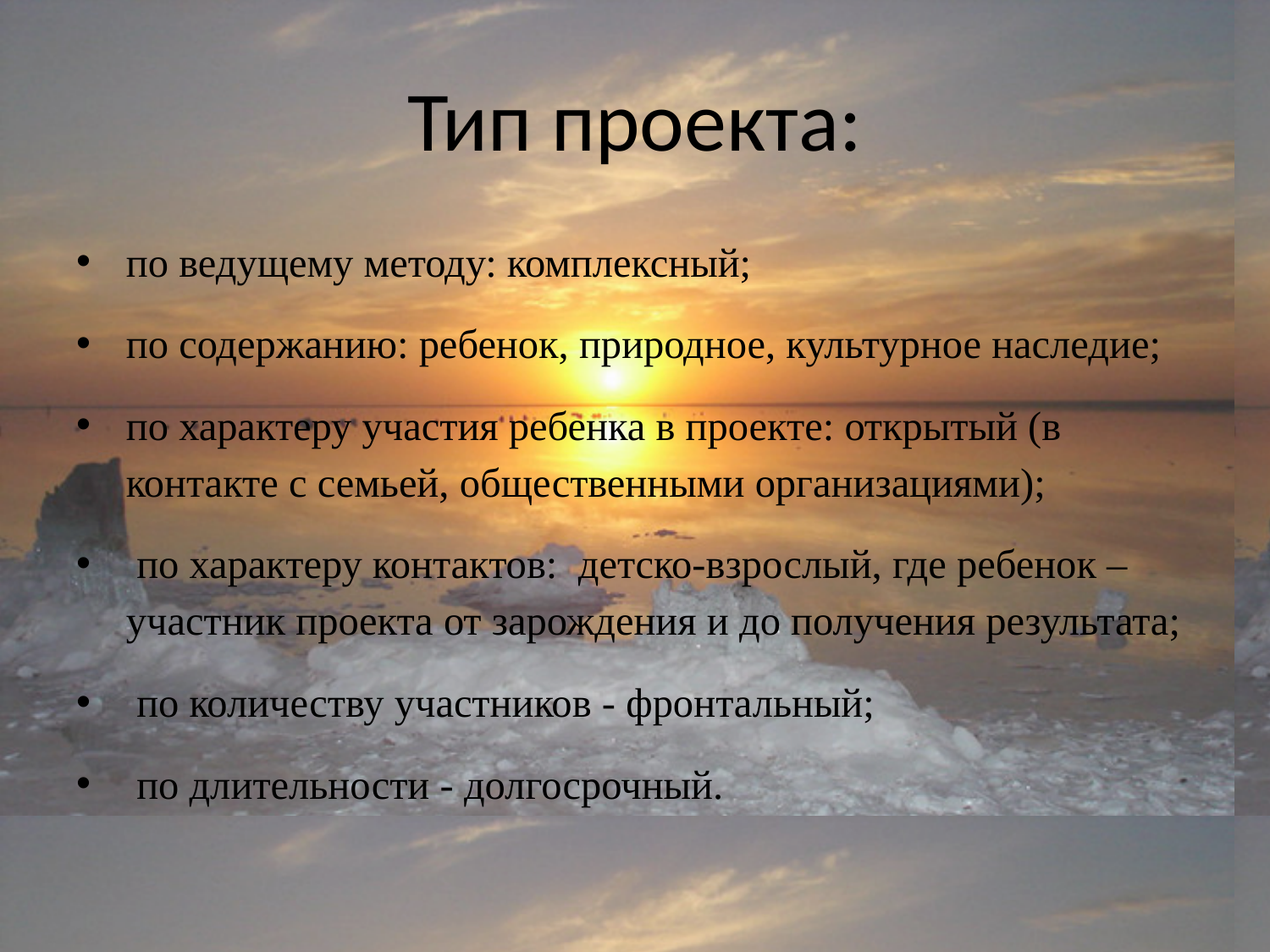

# Тип проекта:
по ведущему методу: комплексный;
по содержанию: ребенок, природное, культурное наследие;
по характеру участия ребенка в проекте: открытый (в контакте с семьей, общественными организациями);
 по характеру контактов:  детско-взрослый, где ребенок – участник проекта от зарождения и до получения результата;
 по количеству участников - фронтальный;
 по длительности - долгосрочный.